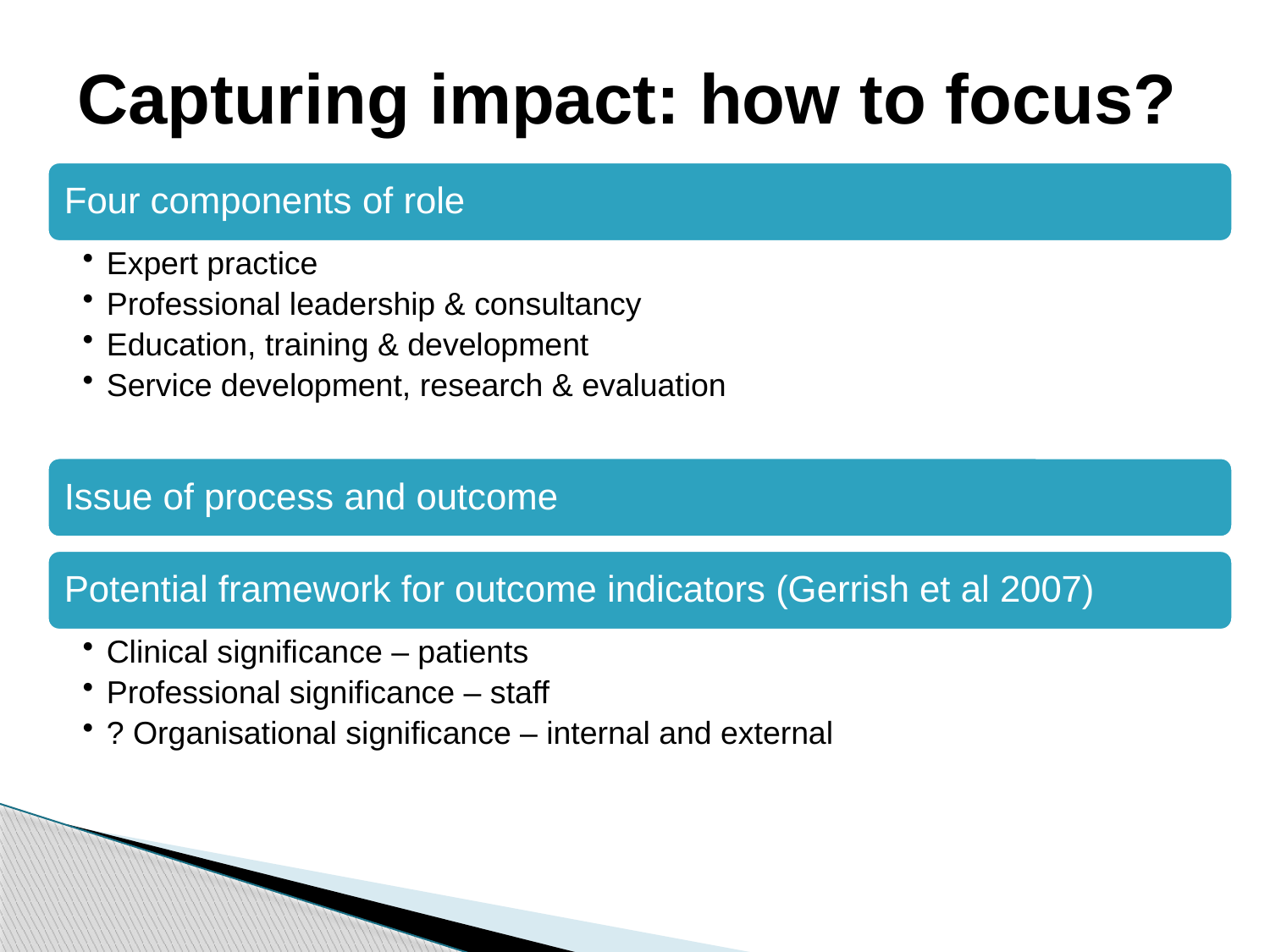

# Capturing impact: how to focus?
Four components of role
Expert practice
Professional leadership & consultancy
Education, training & development
Service development, research & evaluation
Issue of process and outcome
Potential framework for outcome indicators (Gerrish et al 2007)
Clinical significance – patients
Professional significance – staff
? Organisational significance – internal and external